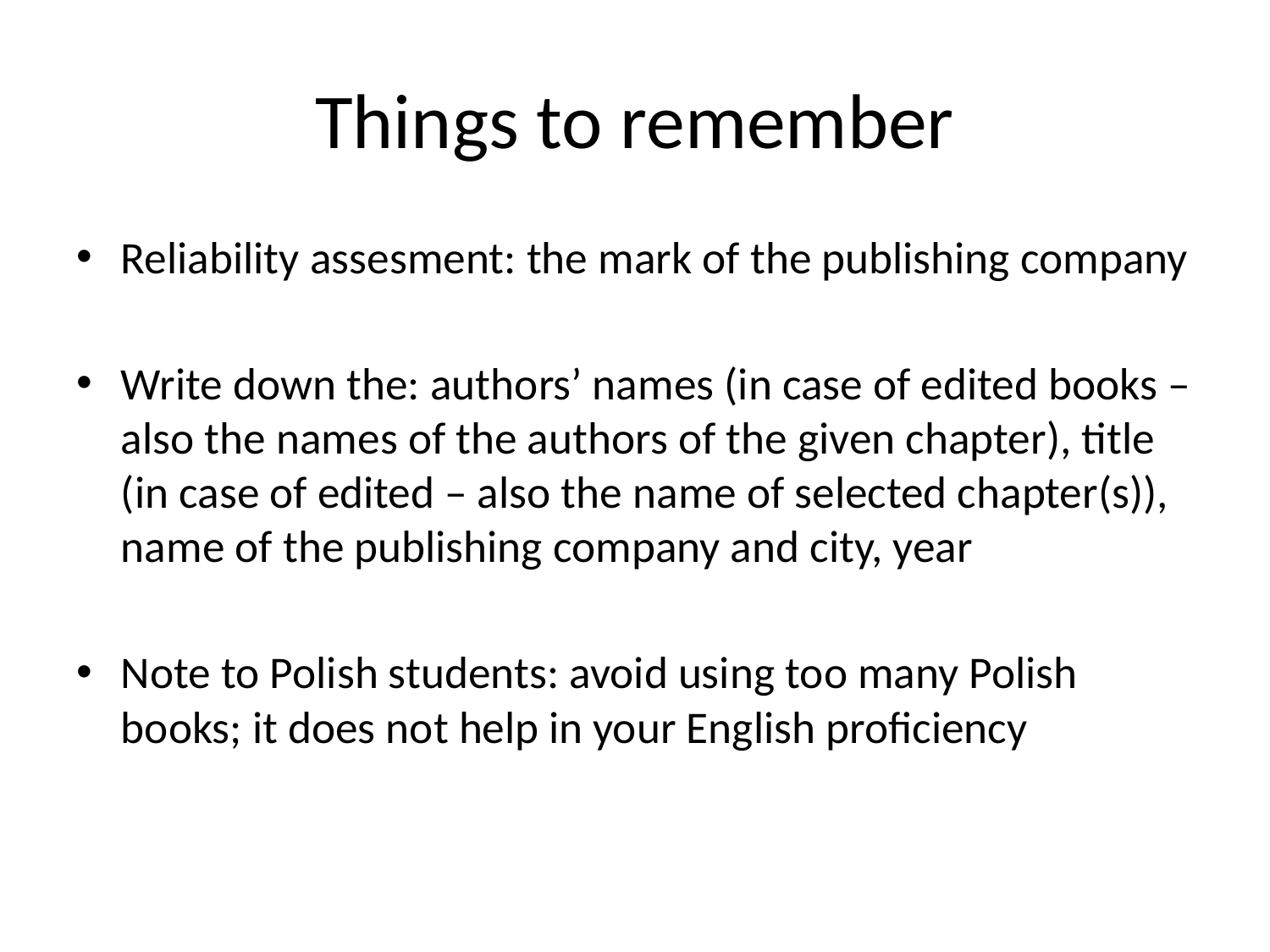

# Things to remember
Reliability assesment: the mark of the publishing company

Write down the: authors’ names (in case of edited books – also the names of the authors of the given chapter), title (in case of edited – also the name of selected chapter(s)), name of the publishing company and city, year

Note to Polish students: avoid using too many Polish books; it does not help in your English proficiency